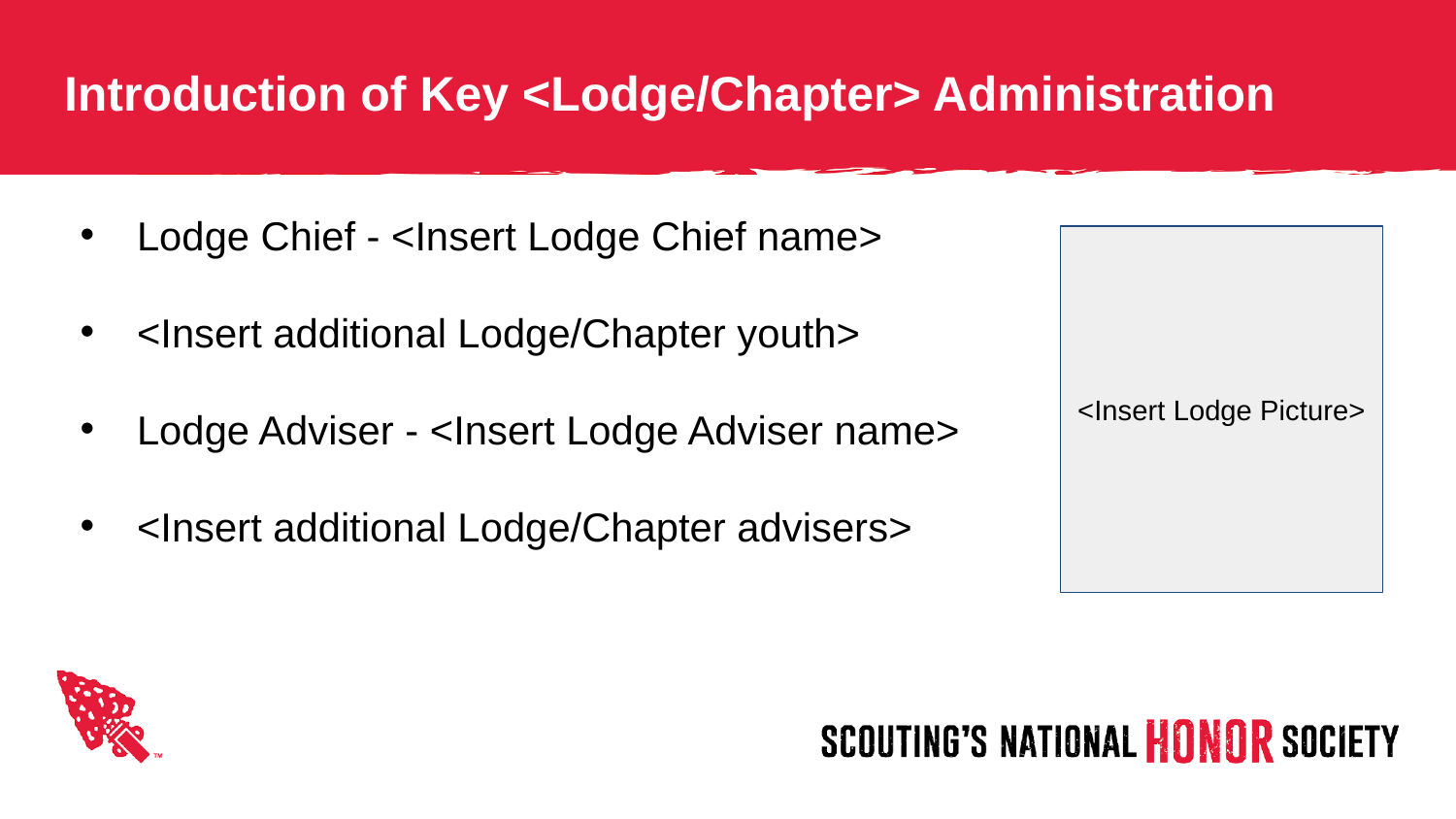

# Introduction of Key <Lodge/Chapter> Administration
Lodge Chief - <Insert Lodge Chief name>
<Insert additional Lodge/Chapter youth>
Lodge Adviser - <Insert Lodge Adviser name>
<Insert additional Lodge/Chapter advisers>
<Insert Lodge Picture>